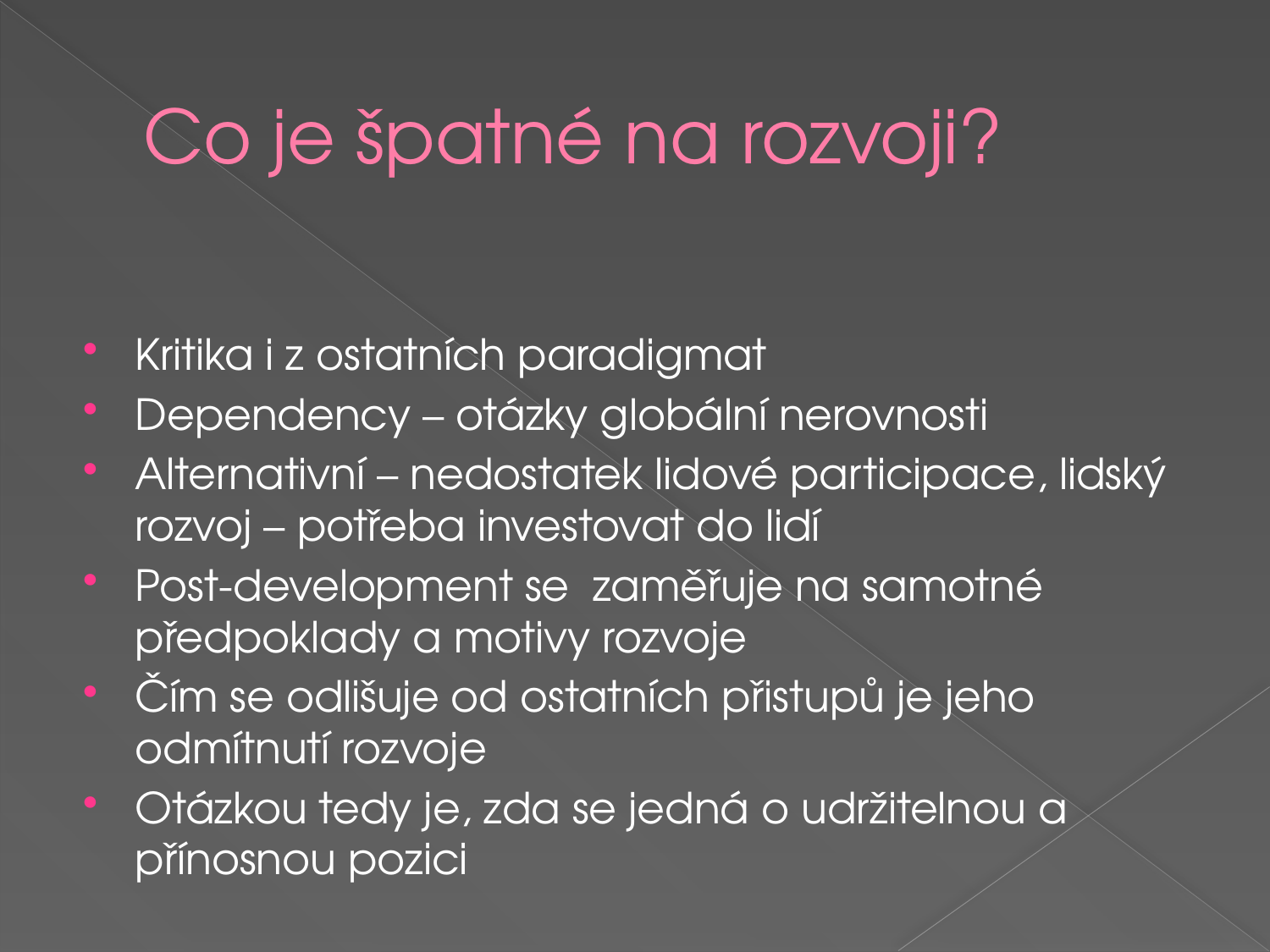

# Co je špatné na rozvoji?

Kritika i z ostatních paradigmat
Dependency – otázky globální nerovnosti
Alternativní – nedostatek lidové participace, lidský rozvoj – potřeba investovat do lidí
Post-development se  zaměřuje na samotné předpoklady a motivy rozvoje
Čím se odlišuje od ostatních přistupů je jeho odmítnutí rozvoje
Otázkou tedy je, zda se jedná o udržitelnou a přínosnou pozici